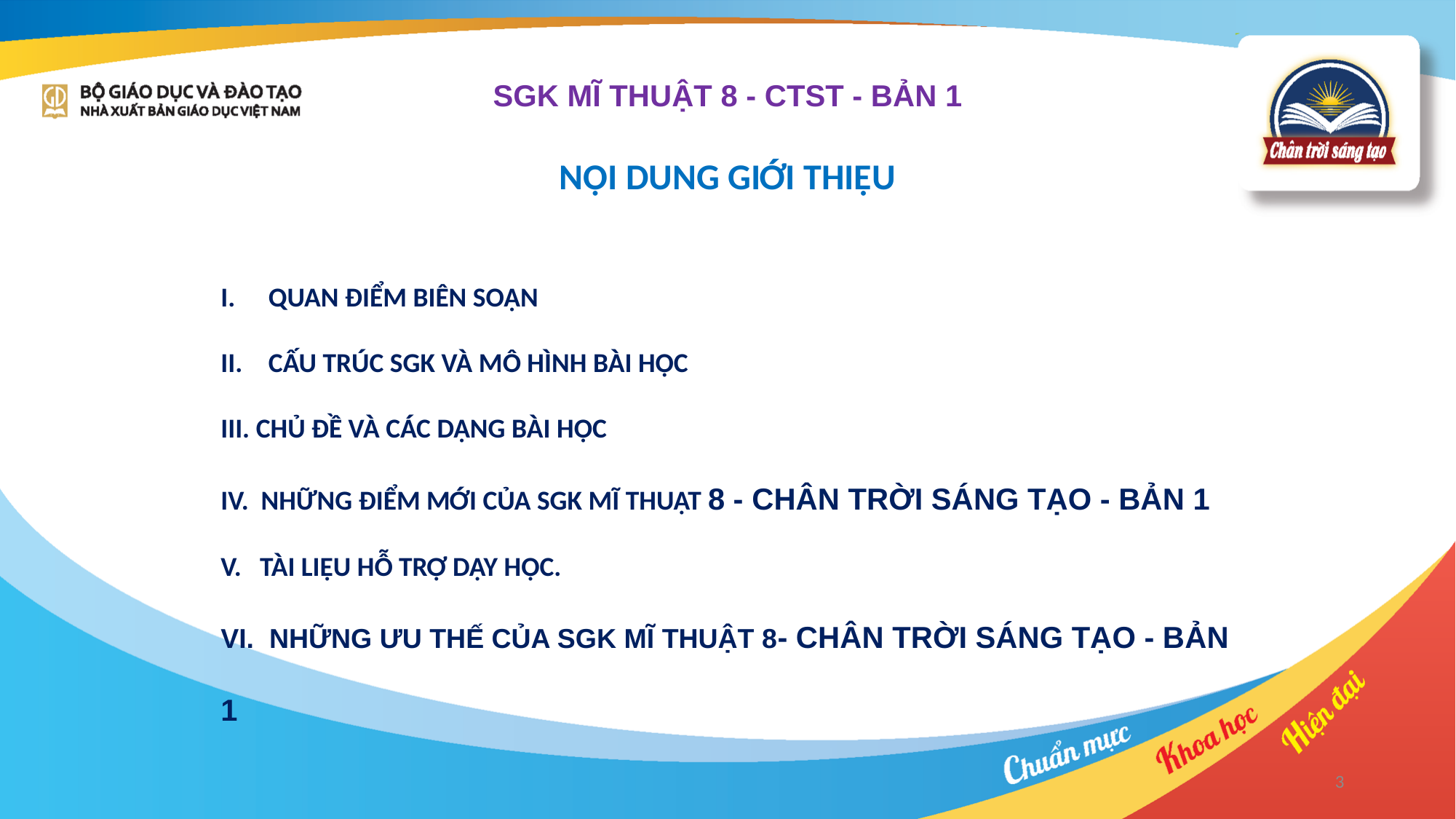

SGK MĨ THUẬT 8 - CTST - BẢN 1
NỘI DUNG GIỚI THIỆU
QUAN ĐIỂM BIÊN SOẠN
CẤU TRÚC SGK VÀ MÔ HÌNH BÀI HỌC
III. CHỦ ĐỀ VÀ CÁC DẠNG BÀI HỌC
IV.  NHỮNG ĐIỂM MỚI CỦA SGK MĨ THUẬT 8 - CHÂN TRỜI SÁNG TẠO - BẢN 1
V.   TÀI LIỆU HỖ TRỢ DẠY HỌC.
VI.  NHỮNG ƯU THẾ CỦA SGK MĨ THUẬT 8- CHÂN TRỜI SÁNG TẠO - BẢN 1

3
3